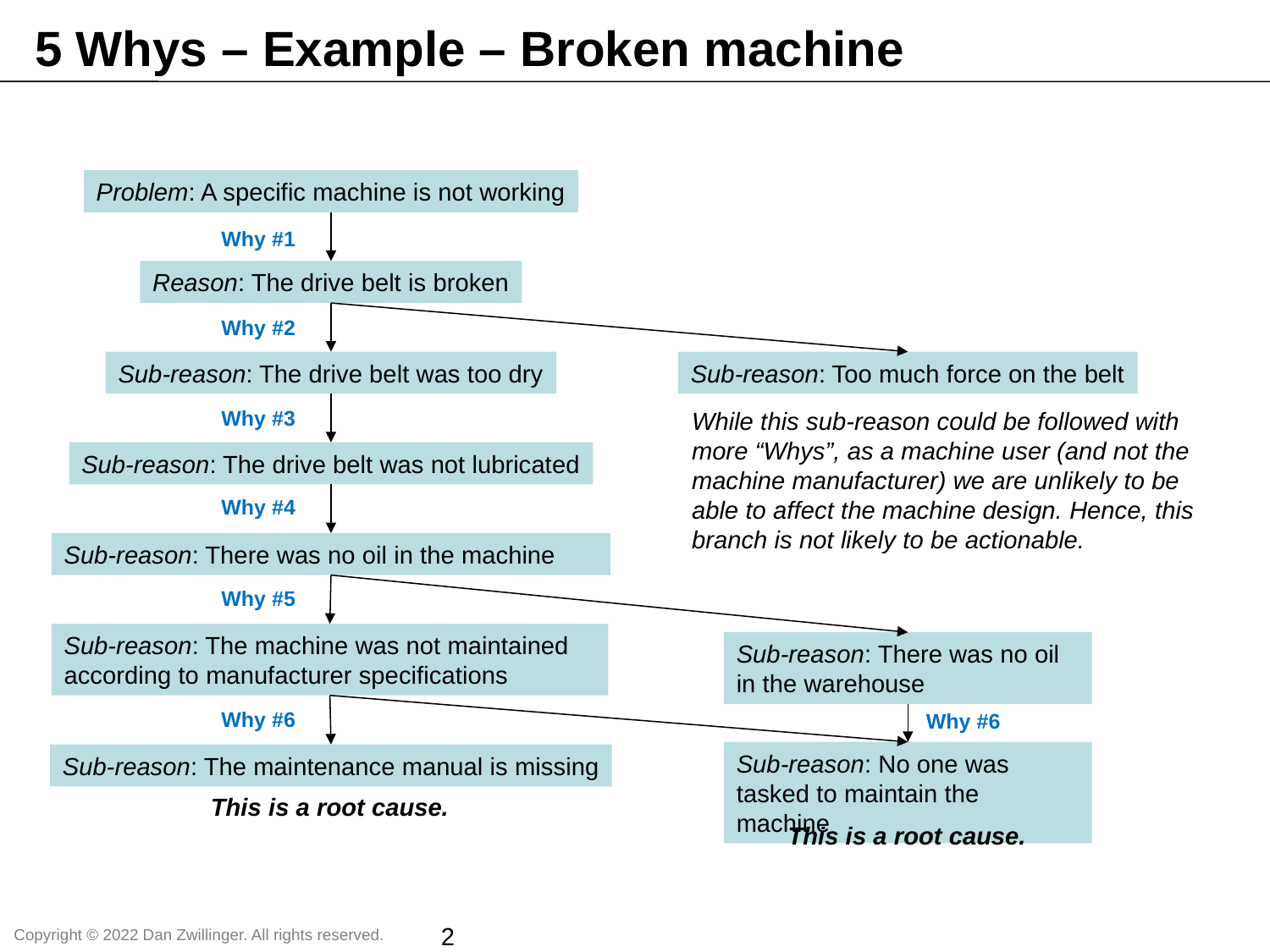

5 Whys – Example – Broken machine

Problem: A specific machine is not working
Why #1
Reason: The drive belt is broken
Why #2
Sub-reason: The drive belt was too dry
Sub-reason: Too much force on the belt
Why #3
While this sub-reason could be followed with more “Whys”, as a machine user (and not the machine manufacturer) we are unlikely to be able to affect the machine design. Hence, this branch is not likely to be actionable.
Sub-reason: The drive belt was not lubricated
Why #4
Sub-reason: There was no oil in the machine
Why #5
Sub-reason: The machine was not maintained according to manufacturer specifications
Sub-reason: There was no oil in the warehouse
Why #6
Why #6
Sub-reason: No one was tasked to maintain the machine
Sub-reason: The maintenance manual is missing
This is a root cause.
This is a root cause.
2
Copyright © 2022 Dan Zwillinger. All rights reserved.